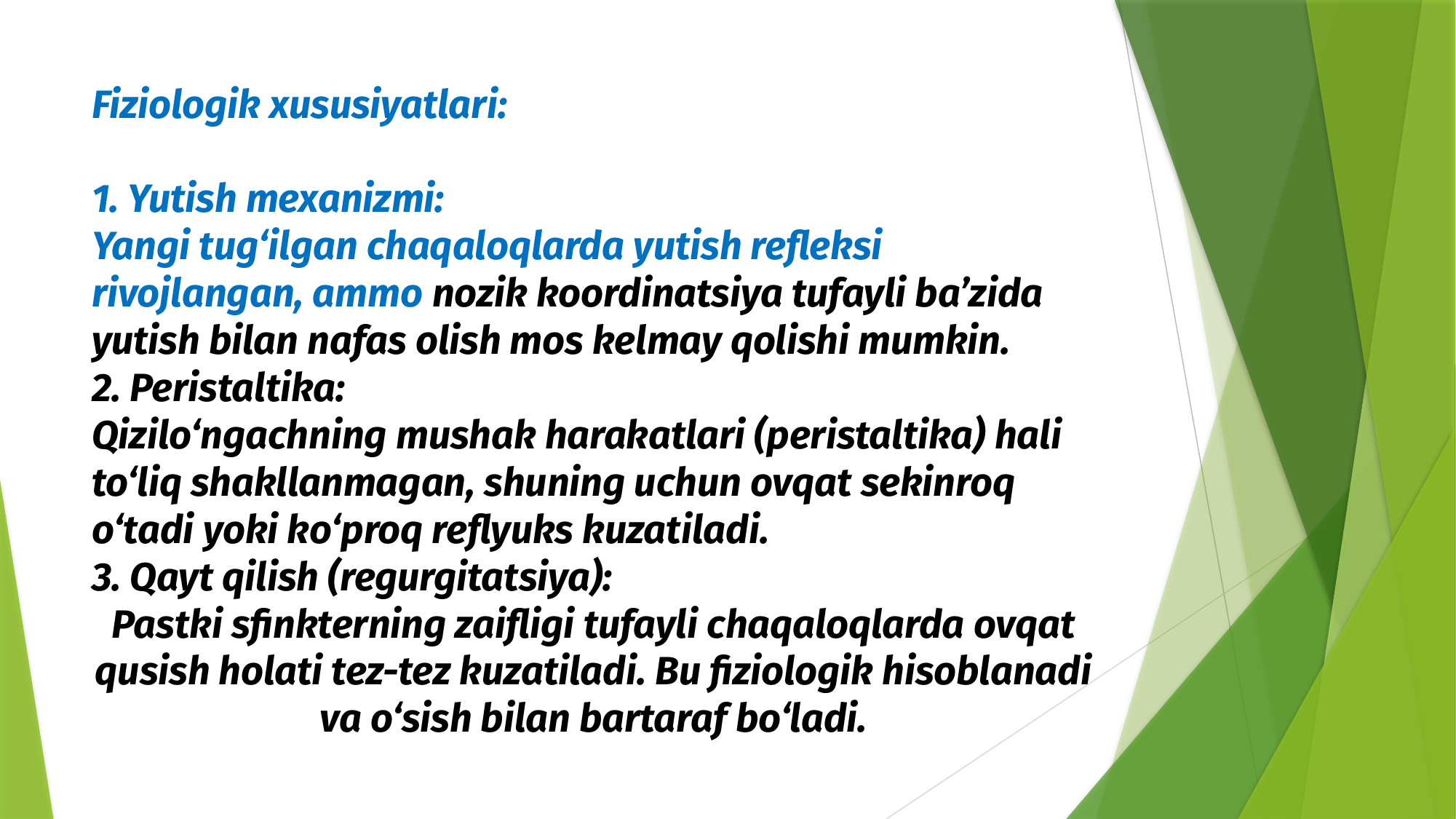

# Fiziologik xususiyatlari:

1. Yutish mexanizmi:
Yangi tug‘ilgan chaqaloqlarda yutish refleksi rivojlangan, ammo nozik koordinatsiya tufayli ba’zida yutish bilan nafas olish mos kelmay qolishi mumkin.
2. Peristaltika:
Qizilo‘ngachning mushak harakatlari (peristaltika) hali to‘liq shakllanmagan, shuning uchun ovqat sekinroq o‘tadi yoki ko‘proq reflyuks kuzatiladi.
3. Qayt qilish (regurgitatsiya):
Pastki sfinkterning zaifligi tufayli chaqaloqlarda ovqat qusish holati tez-tez kuzatiladi. Bu fiziologik hisoblanadi va o‘sish bilan bartaraf bo‘ladi.